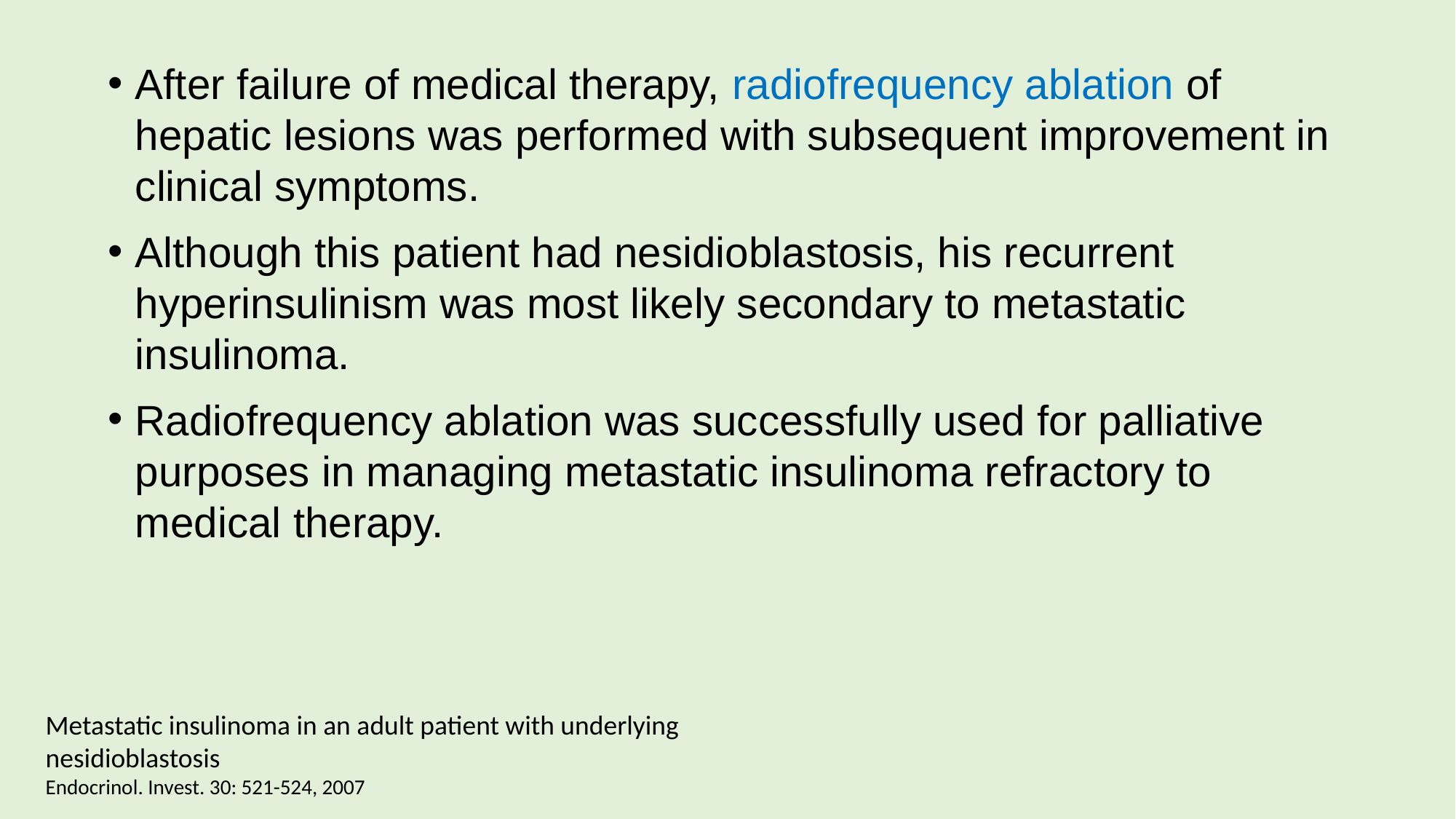

After failure of medical therapy, radiofrequency ablation of hepatic lesions was performed with subsequent improvement in clinical symptoms.
Although this patient had nesidioblastosis, his recurrent hyperinsulinism was most likely secondary to metastatic insulinoma.
Radiofrequency ablation was successfully used for palliative purposes in managing metastatic insulinoma refractory to medical therapy.

Metastatic insulinoma in an adult patient with underlying nesidioblastosis
Endocrinol. Invest. 30: 521-524, 2007